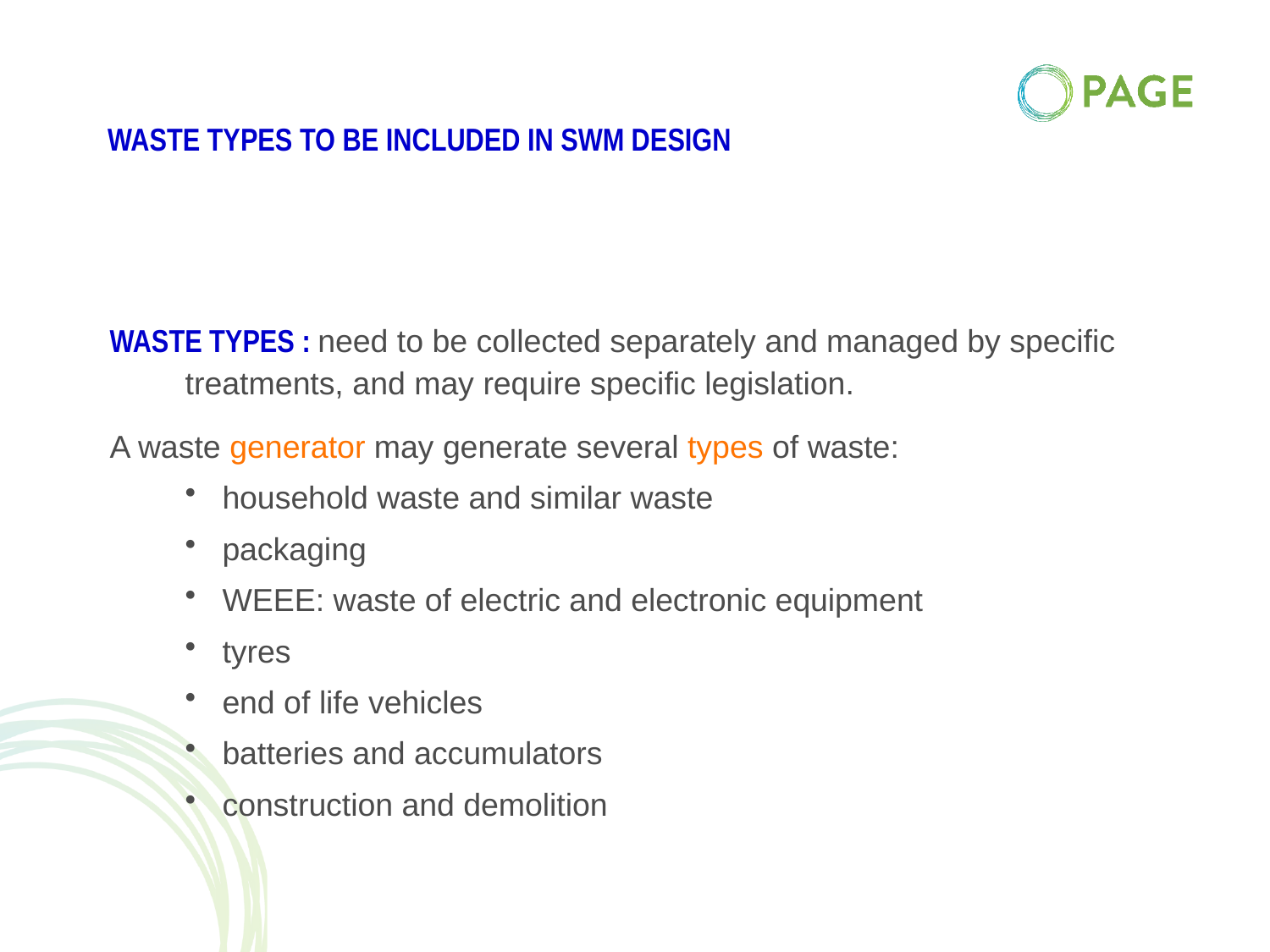

waste types to be included in SWM design
waste types : need to be collected separately and managed by specific treatments, and may require specific legislation.
A waste generator may generate several types of waste:
household waste and similar waste
packaging
WEEE: waste of electric and electronic equipment
tyres
end of life vehicles
batteries and accumulators
construction and demolition